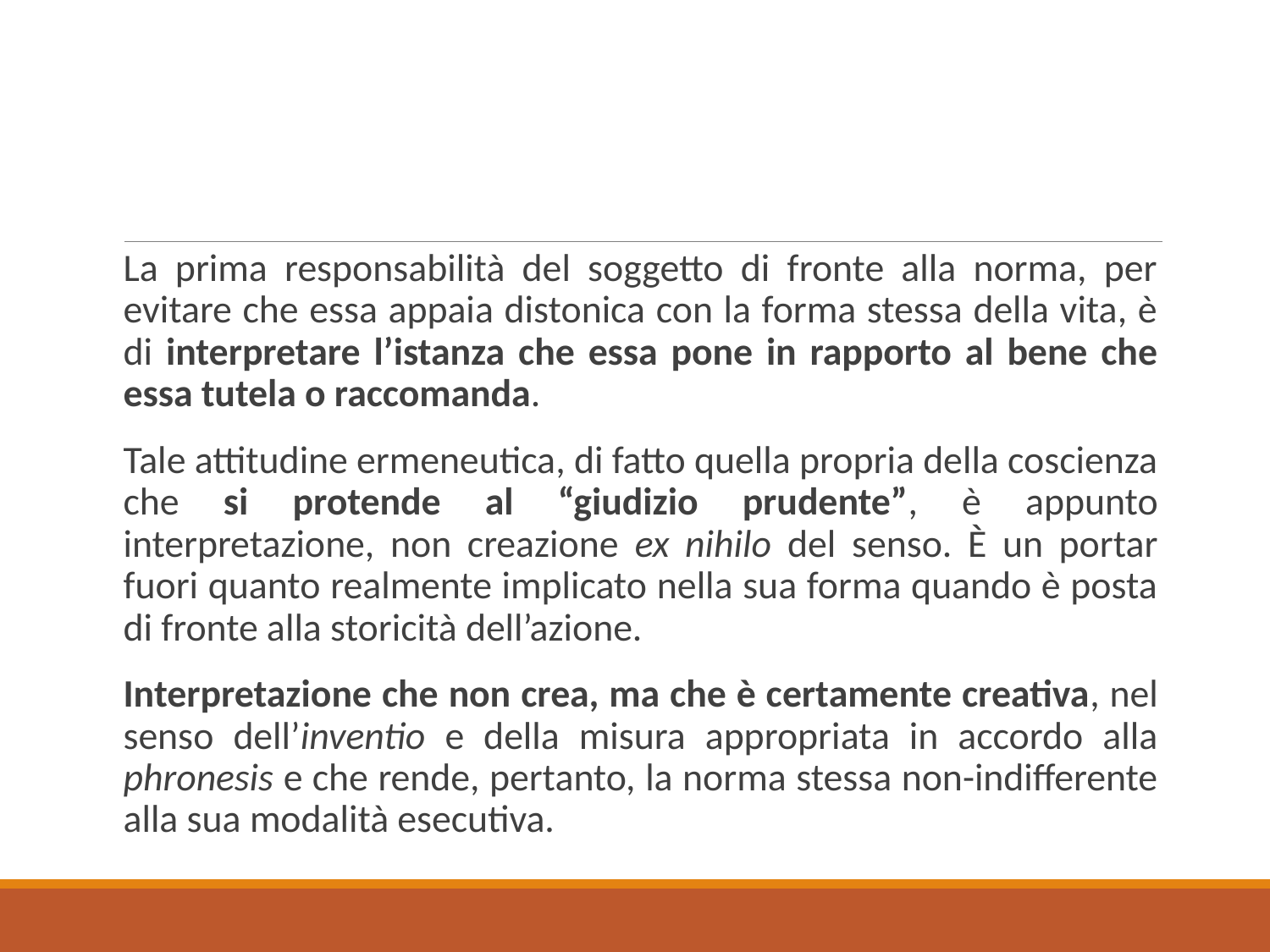

La prima responsabilità del soggetto di fronte alla norma, per evitare che essa appaia distonica con la forma stessa della vita, è di interpretare l’istanza che essa pone in rapporto al bene che essa tutela o raccomanda.
Tale attitudine ermeneutica, di fatto quella propria della coscienza che si protende al “giudizio prudente”, è appunto interpretazione, non creazione ex nihilo del senso. È un portar fuori quanto realmente implicato nella sua forma quando è posta di fronte alla storicità dell’azione.
Interpretazione che non crea, ma che è certamente creativa, nel senso dell’inventio e della misura appropriata in accordo alla phronesis e che rende, pertanto, la norma stessa non-indifferente alla sua modalità esecutiva.